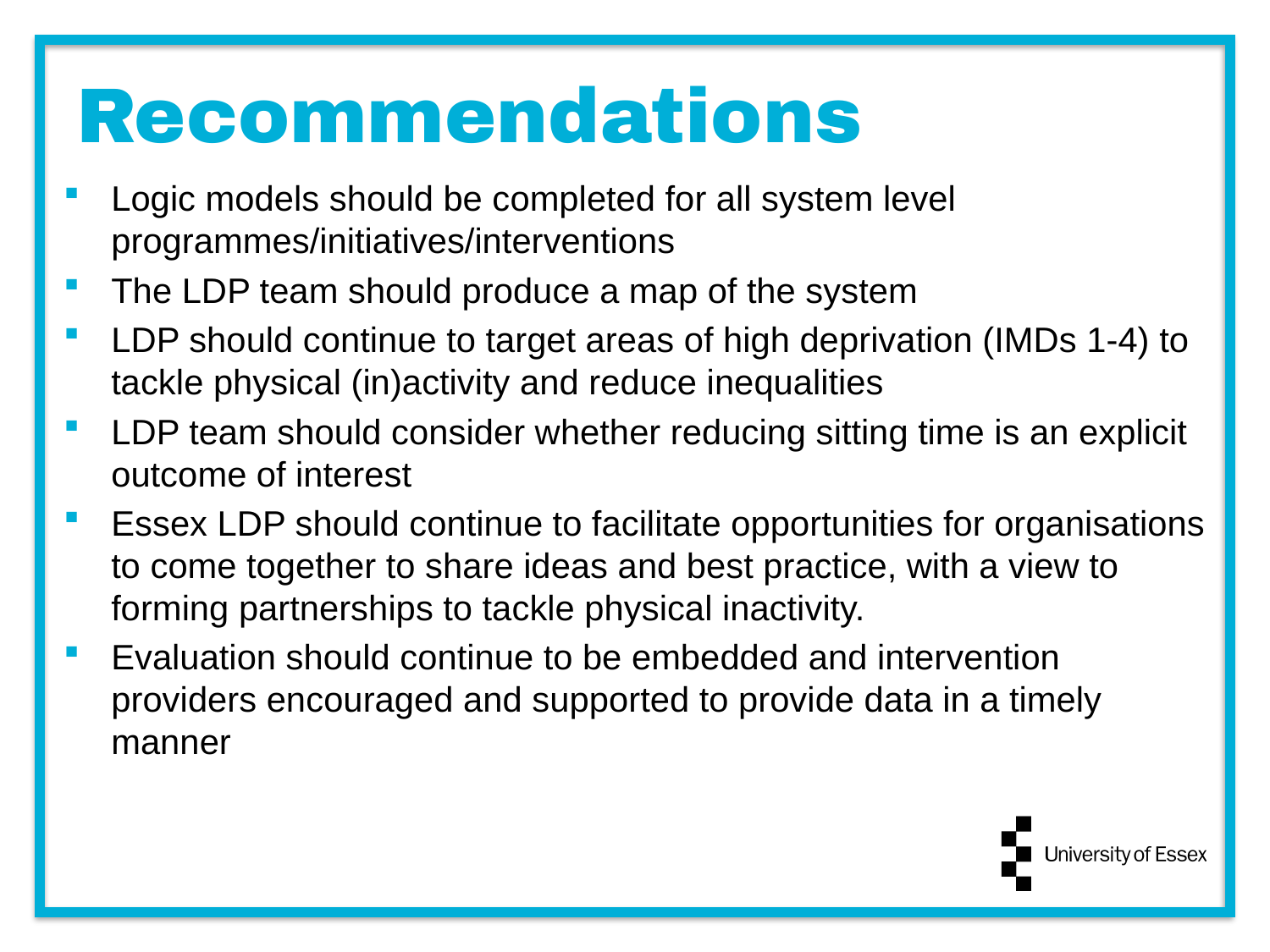

# Recommendations
Logic models should be completed for all system level programmes/initiatives/interventions
The LDP team should produce a map of the system
LDP should continue to target areas of high deprivation (IMDs 1-4) to tackle physical (in)activity and reduce inequalities
LDP team should consider whether reducing sitting time is an explicit outcome of interest
Essex LDP should continue to facilitate opportunities for organisations to come together to share ideas and best practice, with a view to forming partnerships to tackle physical inactivity.
Evaluation should continue to be embedded and intervention providers encouraged and supported to provide data in a timely manner